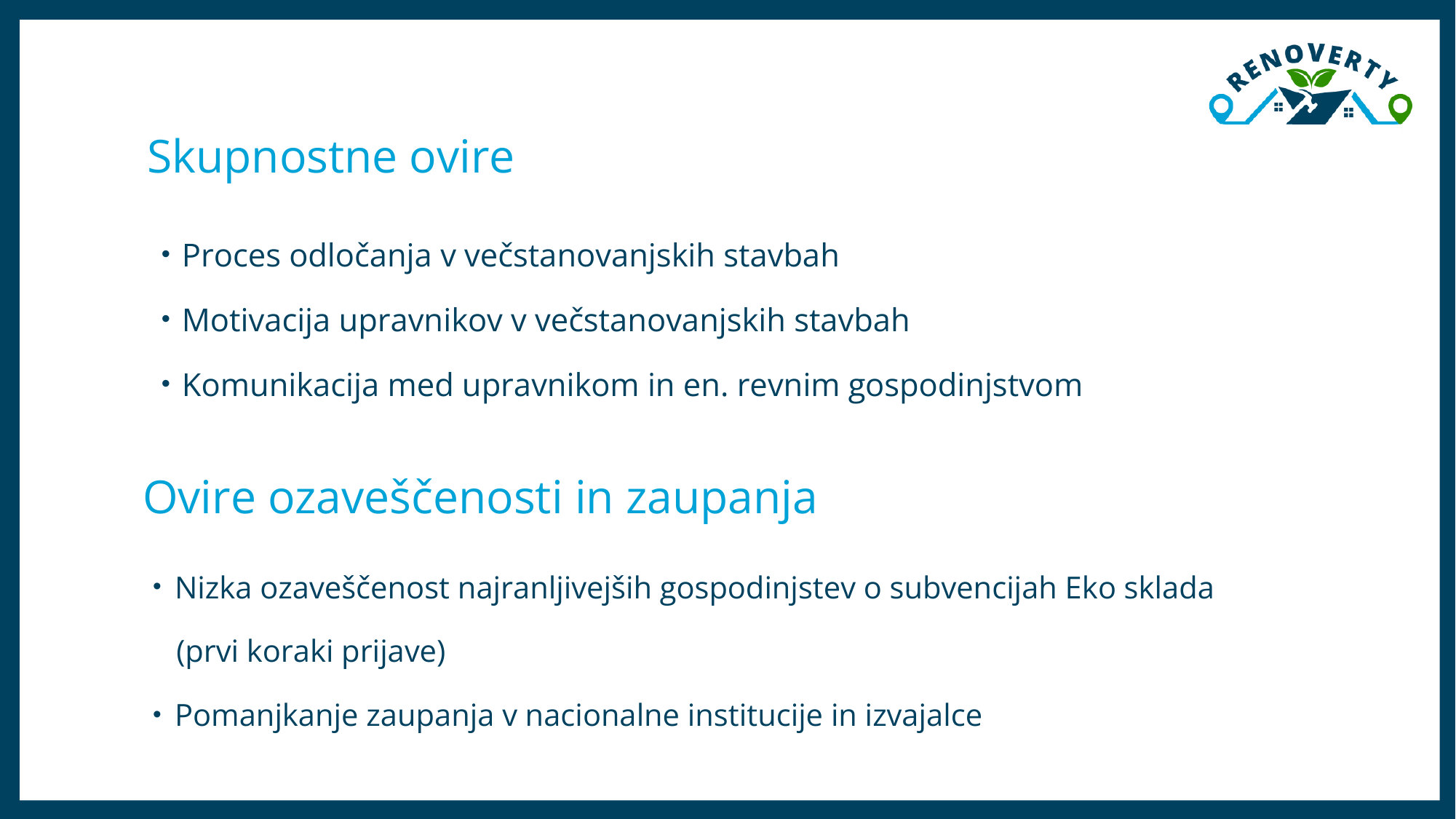

# Skupnostne ovire
Proces odločanja v večstanovanjskih stavbah
Motivacija upravnikov v večstanovanjskih stavbah
Komunikacija med upravnikom in en. revnim gospodinjstvom

Ovire ozaveščenosti in zaupanja
Nizka ozaveščenost najranljivejših gospodinjstev o subvencijah Eko sklada
   (prvi koraki prijave)
Pomanjkanje zaupanja v nacionalne institucije in izvajalce